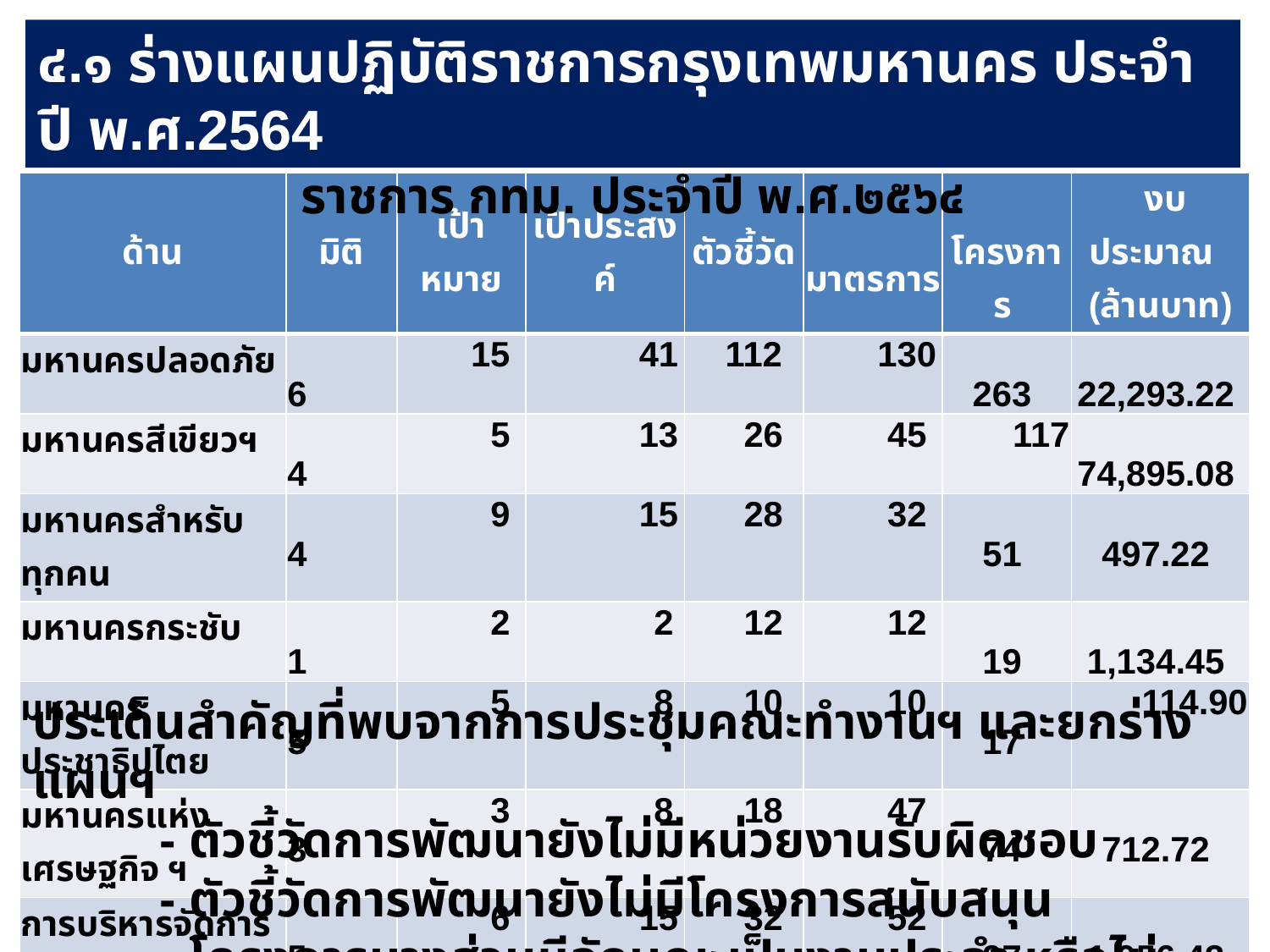

๔.๑ ร่างแผนปฏิบัติราชการกรุงเทพมหานคร ประจำปี พ.ศ.2564
สรุปจำนวนโครงการและงบประมาณตามร่างแผนปฏิบัติราชการ กทม. ประจำปี พ.ศ.๒๕๖๔
| ด้าน | มิติ | เป้าหมาย | เป้าประสงค์ | ตัวชี้วัด | มาตรการ | โครงการ | งบประมาณ (ล้านบาท) |
| --- | --- | --- | --- | --- | --- | --- | --- |
| มหานครปลอดภัย | 6 | 15 | 41 | 112 | 130 | 263 | 22,293.22 |
| มหานครสีเขียวฯ | 4 | 5 | 13 | 26 | 45 | 117 | 74,895.08 |
| มหานครสำหรับทุกคน | 4 | 9 | 15 | 28 | 32 | 51 | 497.22 |
| มหานครกระชับ | 1 | 2 | 2 | 12 | 12 | 19 | 1,134.45 |
| มหานครประชาธิปไตย | 5 | 5 | 8 | 10 | 10 | 17 | 114.90 |
| มหานครแห่งเศรษฐกิจ ฯ | 3 | 3 | 8 | 18 | 47 | 74 | 712.72 |
| การบริหารจัดการเมือง | 5 | 6 | 15 | 32 | 52 | 97 | 1,956.43 |
| รวมทุกด้าน | 28 | 45 | 102 | 238 | 328 | 638 | 101,604.01 |
ประเด็นสำคัญที่พบจากการประชุมคณะทำงานฯ และยกร่างแผนฯ
	- ตัวชี้วัดการพัฒนายังไม่มีหน่วยงานรับผิดชอบ
	- ตัวชี้วัดการพัฒนายังไม่มีโครงการสนับสนุน
	- โครงการบางส่วนมีลักษณะเป็นงานประจำ หรือไม่สะท้อนสู่ตัวชี้วัดตามแผนฯ